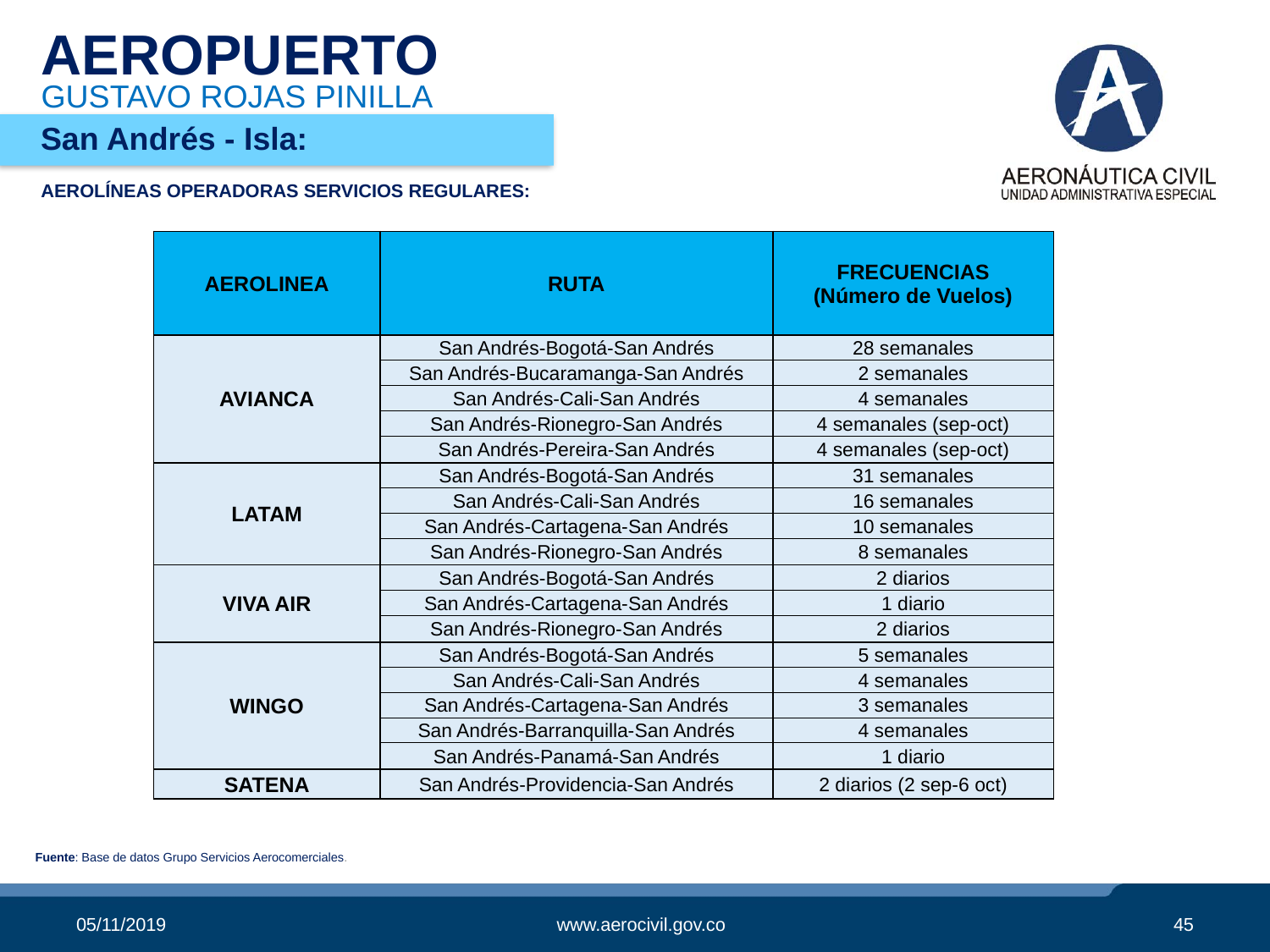

# AEROPUERTO
GUSTAVO ROJAS PINILLA
San Andrés - Isla:

AEROLÍNEAS OPERADORAS SERVICIOS REGULARES:
| AEROLINEA | RUTA | FRECUENCIAS (Número de Vuelos) |
| --- | --- | --- |
| AVIANCA | San Andrés-Bogotá-San Andrés | 28 semanales |
|  | San Andrés-Bucaramanga-San Andrés | 2 semanales |
|  | San Andrés-Cali-San Andrés | 4 semanales |
|  | San Andrés-Rionegro-San Andrés | 4 semanales (sep-oct) |
|  | San Andrés-Pereira-San Andrés | 4 semanales (sep-oct) |
| LATAM | San Andrés-Bogotá-San Andrés | 31 semanales |
|  | San Andrés-Cali-San Andrés | 16 semanales |
|  | San Andrés-Cartagena-San Andrés | 10 semanales |
|  | San Andrés-Rionegro-San Andrés | 8 semanales |
| VIVA AIR | San Andrés-Bogotá-San Andrés | 2 diarios |
|  | San Andrés-Cartagena-San Andrés | 1 diario |
|  | San Andrés-Rionegro-San Andrés | 2 diarios |
| WINGO | San Andrés-Bogotá-San Andrés | 5 semanales |
|  | San Andrés-Cali-San Andrés | 4 semanales |
|  | San Andrés-Cartagena-San Andrés | 3 semanales |
|  | San Andrés-Barranquilla-San Andrés | 4 semanales |
|  | San Andrés-Panamá-San Andrés | 1 diario |
| SATENA | San Andrés-Providencia-San Andrés | 2 diarios (2 sep-6 oct) |
Fuente: Base de datos Grupo Servicios Aerocomerciales.
05/11/2019
www.aerocivil.gov.co
45